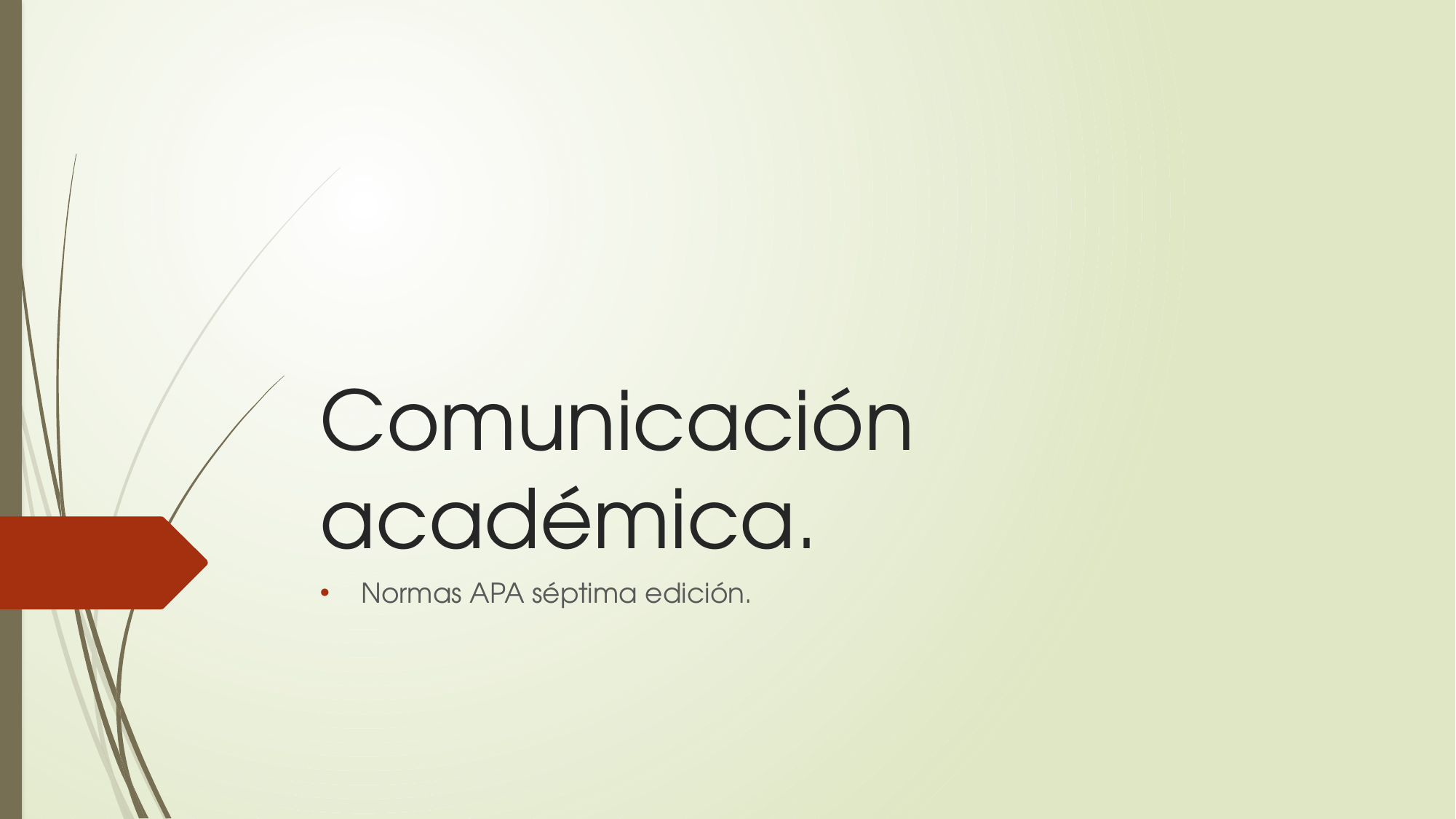

# Comunicación académica.
Normas APA séptima edición.